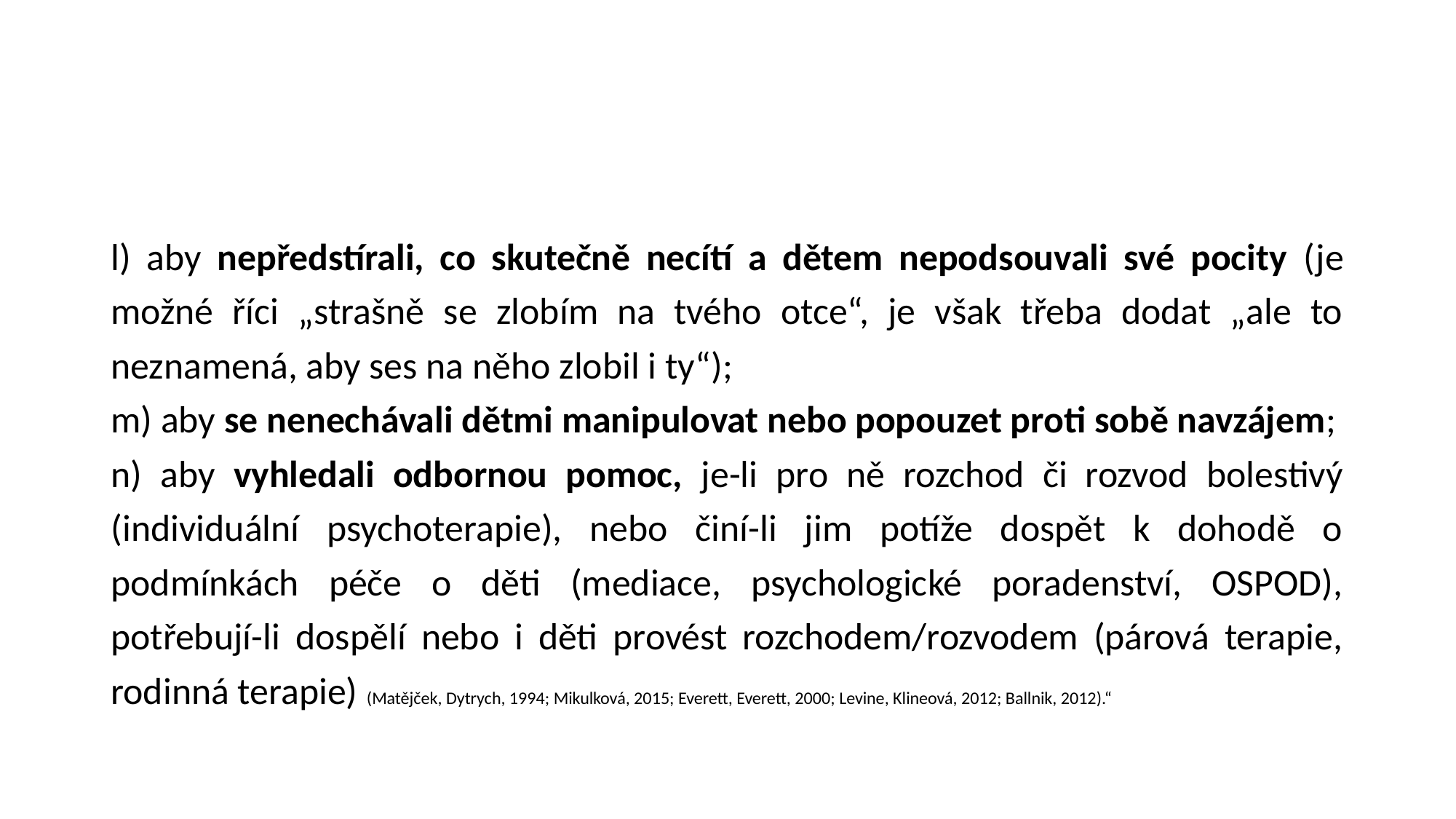

#
l) aby nepředstírali, co skutečně necítí a dětem nepodsouvali své pocity (je možné říci „strašně se zlobím na tvého otce“, je však třeba dodat „ale to neznamená, aby ses na něho zlobil i ty“);
m) aby se nenechávali dětmi manipulovat nebo popouzet proti sobě navzájem;
n) aby vyhledali odbornou pomoc, je-li pro ně rozchod či rozvod bolestivý (individuální psychoterapie), nebo činí-li jim potíže dospět k dohodě o podmínkách péče o děti (mediace, psychologické poradenství, OSPOD), potřebují-li dospělí nebo i děti provést rozchodem/rozvodem (párová terapie, rodinná terapie) (Matějček, Dytrych, 1994; Mikulková, 2015; Everett, Everett, 2000; Levine, Klineová, 2012; Ballnik, 2012).“